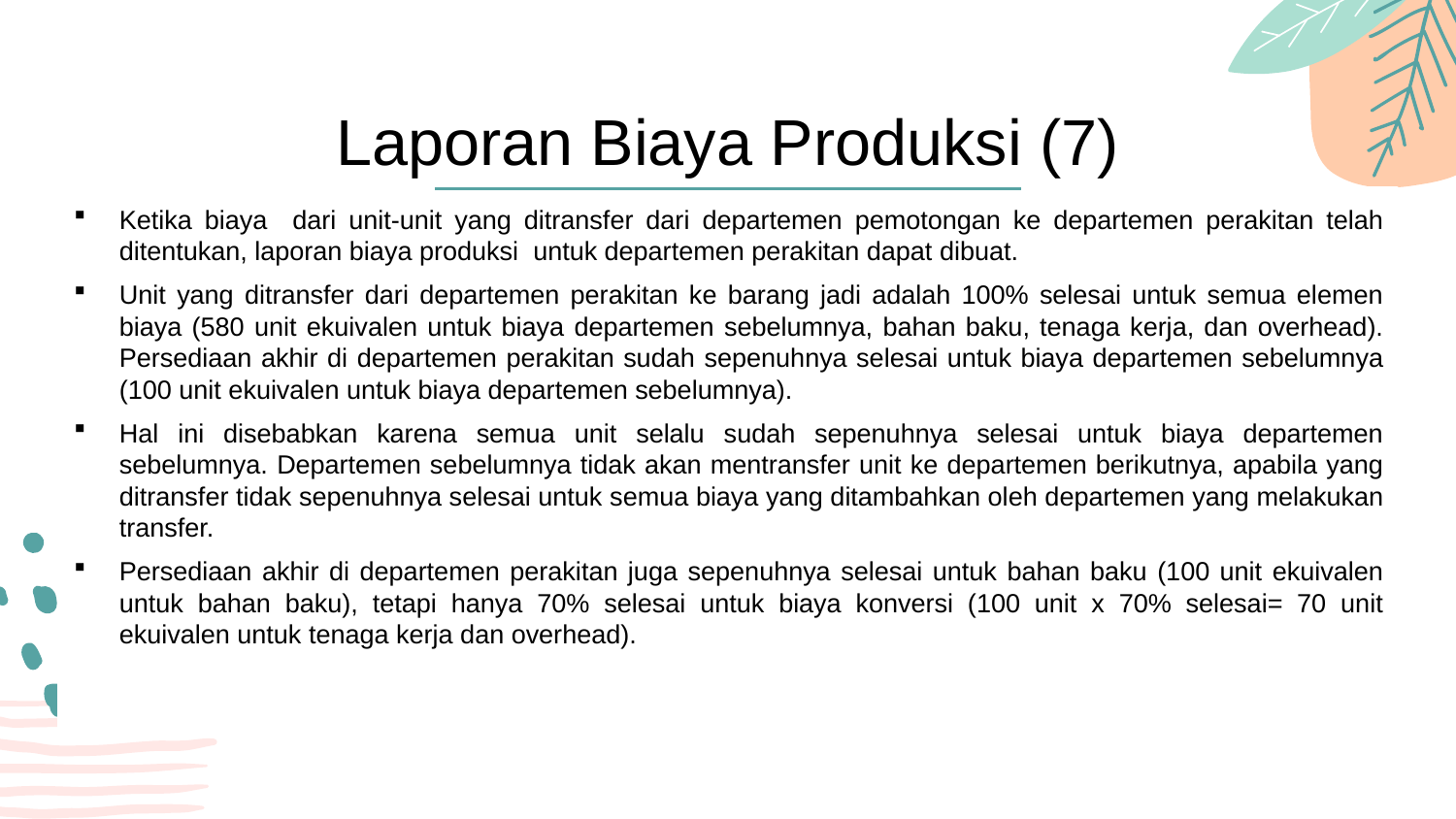

Laporan Biaya Produksi (7)
Ketika biaya  dari unit-unit yang ditransfer dari departemen pemotongan ke departemen perakitan telah ditentukan, laporan biaya produksi  untuk departemen perakitan dapat dibuat.
Unit yang ditransfer dari departemen perakitan ke barang jadi adalah 100% selesai untuk semua elemen biaya (580 unit ekuivalen untuk biaya departemen sebelumnya, bahan baku, tenaga kerja, dan overhead). Persediaan akhir di departemen perakitan sudah sepenuhnya selesai untuk biaya departemen sebelumnya (100 unit ekuivalen untuk biaya departemen sebelumnya).
Hal ini disebabkan karena semua unit selalu sudah sepenuhnya selesai untuk biaya departemen sebelumnya. Departemen sebelumnya tidak akan mentransfer unit ke departemen berikutnya, apabila yang ditransfer tidak sepenuhnya selesai untuk semua biaya yang ditambahkan oleh departemen yang melakukan transfer.
Persediaan akhir di departemen perakitan juga sepenuhnya selesai untuk bahan baku (100 unit ekuivalen untuk bahan baku), tetapi hanya 70% selesai untuk biaya konversi (100 unit x 70% selesai= 70 unit ekuivalen untuk tenaga kerja dan overhead).